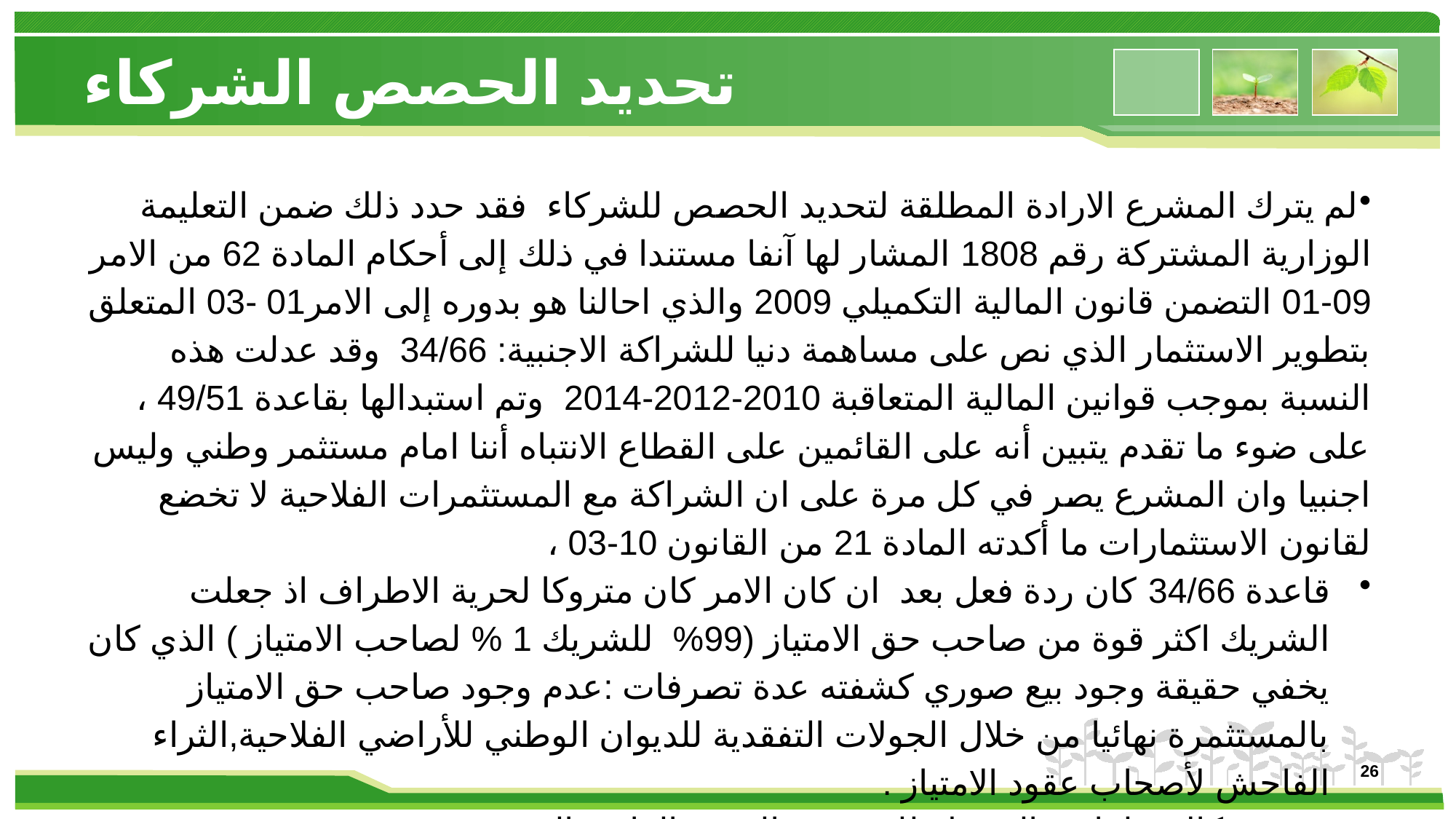

# تحديد الحصص الشركاء
لم يترك المشرع الارادة المطلقة لتحديد الحصص للشركاء  فقد حدد ذلك ضمن التعليمة الوزارية المشتركة رقم 1808 المشار لها آنفا مستندا في ذلك إلى أحكام المادة 62 من الامر 09-01 التضمن قانون المالية التكميلي 2009 والذي احالنا هو بدوره إلى الامر01 -03 المتعلق بتطوير الاستثمار الذي نص على مساهمة دنيا للشراكة الاجنبية: 34/66  وقد عدلت هذه النسبة بموجب قوانين المالية المتعاقبة 2010-2012-2014  وتم استبدالها بقاعدة 49/51 ، على ضوء ما تقدم يتبين أنه على القائمين على القطاع الانتباه أننا امام مستثمر وطني وليس اجنبيا وان المشرع يصر في كل مرة على ان الشراكة مع المستثمرات الفلاحية لا تخضع لقانون الاستثمارات ما أكدته المادة 21 من القانون 10-03 ،
قاعدة 34/66 كان ردة فعل بعد  ان كان الامر كان متروكا لحرية الاطراف اذ جعلت الشريك اكثر قوة من صاحب حق الامتياز (99%  للشريك 1 % لصاحب الامتياز ) الذي كان يخفي حقيقة وجود بيع صوري كشفته عدة تصرفات :عدم وجود صاحب حق الامتياز بالمستثمرة نهائيا من خلال الجولات التفقدية للديوان الوطني للأراضي الفلاحية,الثراء الفاحش لأصحاب عقود الامتياز .
تحرير وكالات لفائدة الشريك للتصرف بالحصة العائدة اليه .

26